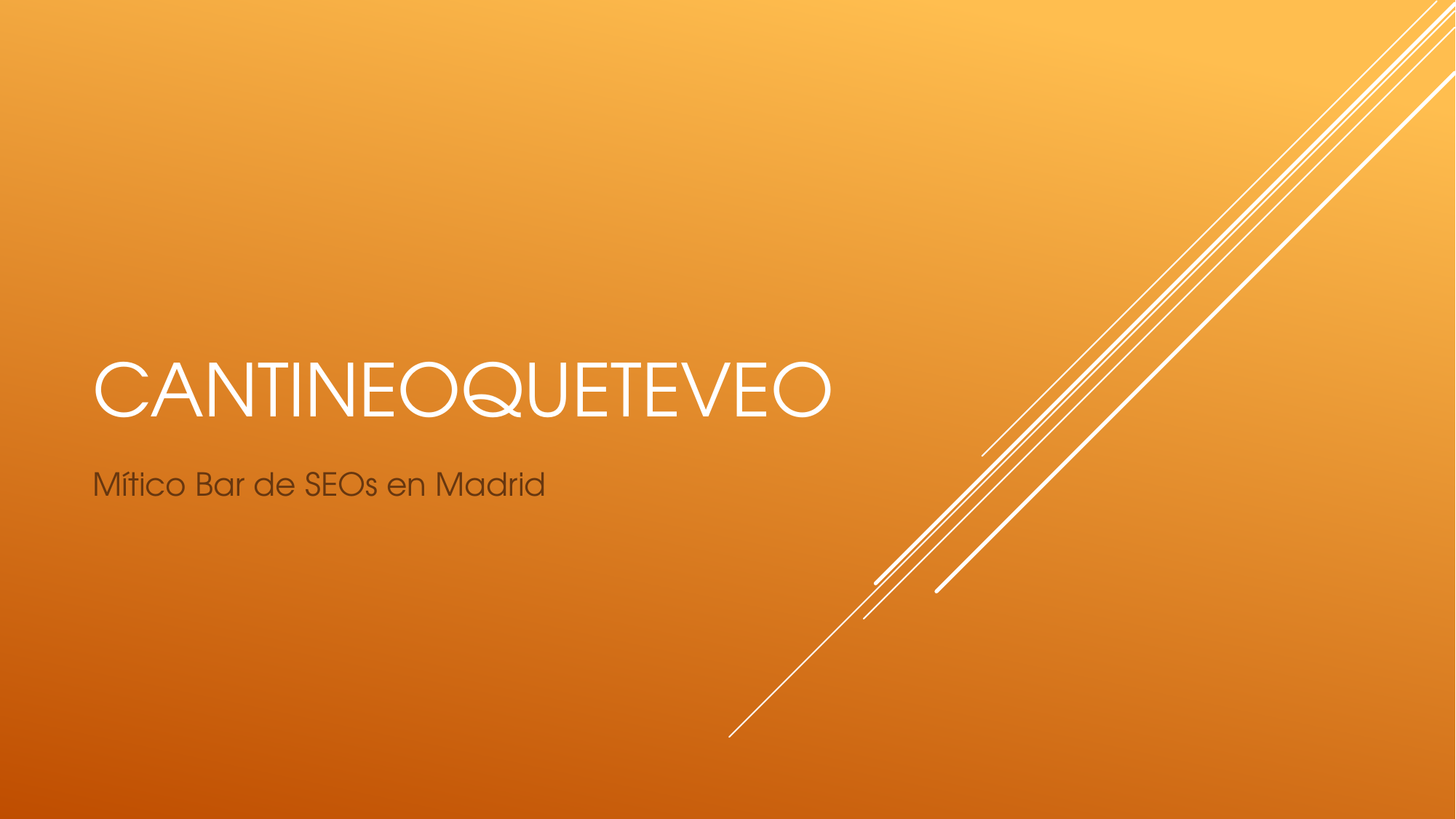

# Cantineoqueteveo
Mítico Bar de SEOs en Madrid